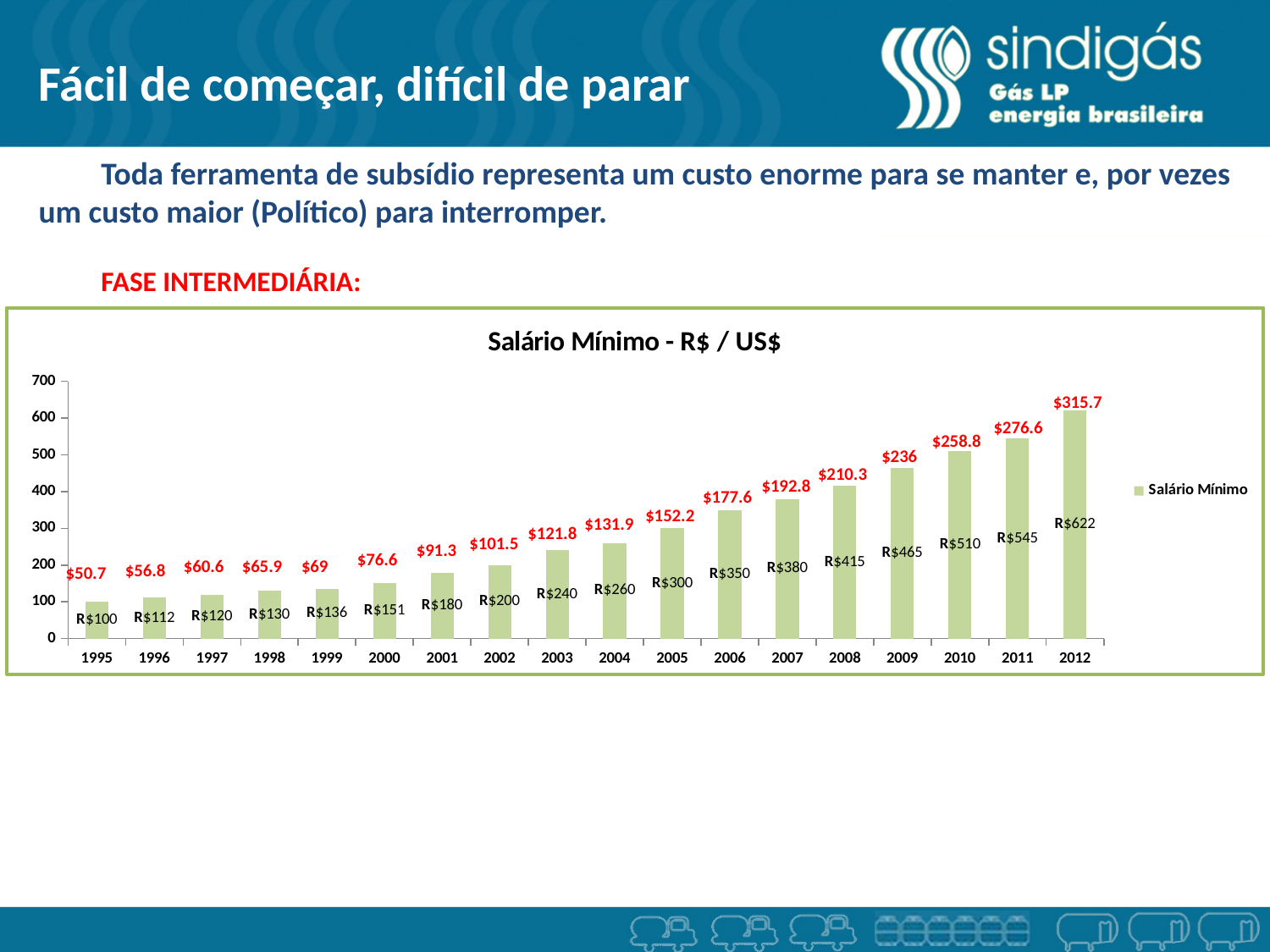

Fácil de começar, difícil de parar
Toda ferramenta de subsídio representa um custo enorme para se manter e, por vezes um custo maior (Político) para interromper.

FASE INTERMEDIÁRIA:

### Chart: Salário Mínimo - R$ / US$

| Category |  |
|---|---|
| 1995 | 100.0 |
| 1996 | 112.0 |
| 1997 | 120.0 |
| 1998 | 130.0 |
| 1999 | 136.0 |
| 2000 | 151.0 |
| 2001 | 180.0 |
| 2002 | 200.0 |
| 2003 | 240.0 |
| 2004 | 260.0 |
| 2005 | 300.0 |
| 2006 | 350.0 |
| 2007 | 380.0 |
| 2008 | 415.0 |
| 2009 | 465.0 |
| 2010 | 510.0 |
| 2011 | 545.0 |
| 2012 | 622.0 |
$315.7
$276.6
$258.8
$236
$210.3
$192.8
$177.6
$152.2
$131.9
$121.8
$101.5
$91.3
$76.6
$60.6
$65.9
$69
$56.8
$50.7